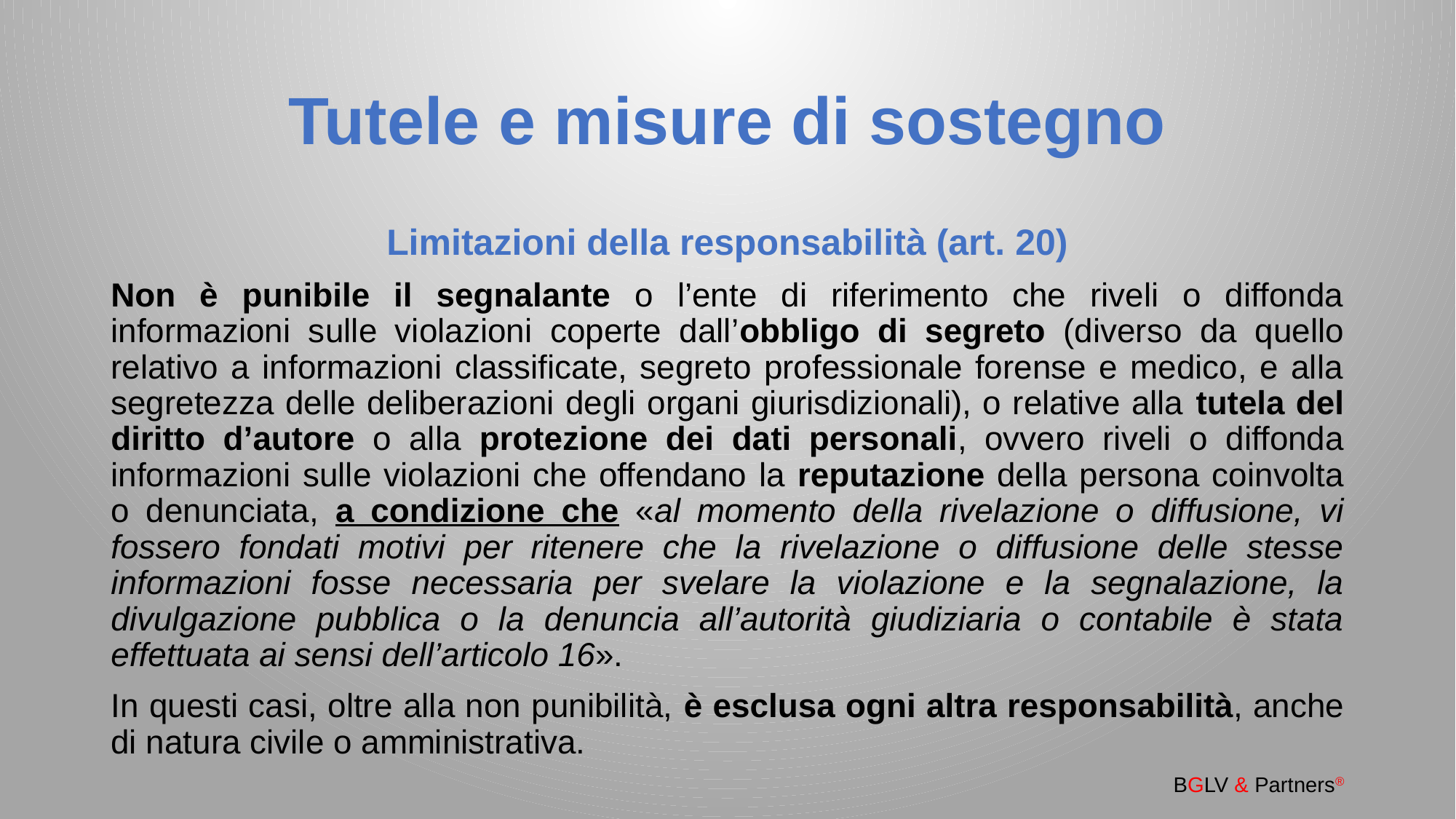

# Tutele e misure di sostegno
Limitazioni della responsabilità (art. 20)
Non è punibile il segnalante o l’ente di riferimento che riveli o diffonda informazioni sulle violazioni coperte dall’obbligo di segreto (diverso da quello relativo a informazioni classificate, segreto professionale forense e medico, e alla segretezza delle deliberazioni degli organi giurisdizionali), o relative alla tutela del diritto d’autore o alla protezione dei dati personali, ovvero riveli o diffonda informazioni sulle violazioni che offendano la reputazione della persona coinvolta o denunciata, a condizione che «al momento della rivelazione o diffusione, vi fossero fondati motivi per ritenere che la rivelazione o diffusione delle stesse informazioni fosse necessaria per svelare la violazione e la segnalazione, la divulgazione pubblica o la denuncia all’autorità giudiziaria o contabile è stata effettuata ai sensi dell’articolo 16».
In questi casi, oltre alla non punibilità, è esclusa ogni altra responsabilità, anche di natura civile o amministrativa.

BGLV & Partners®